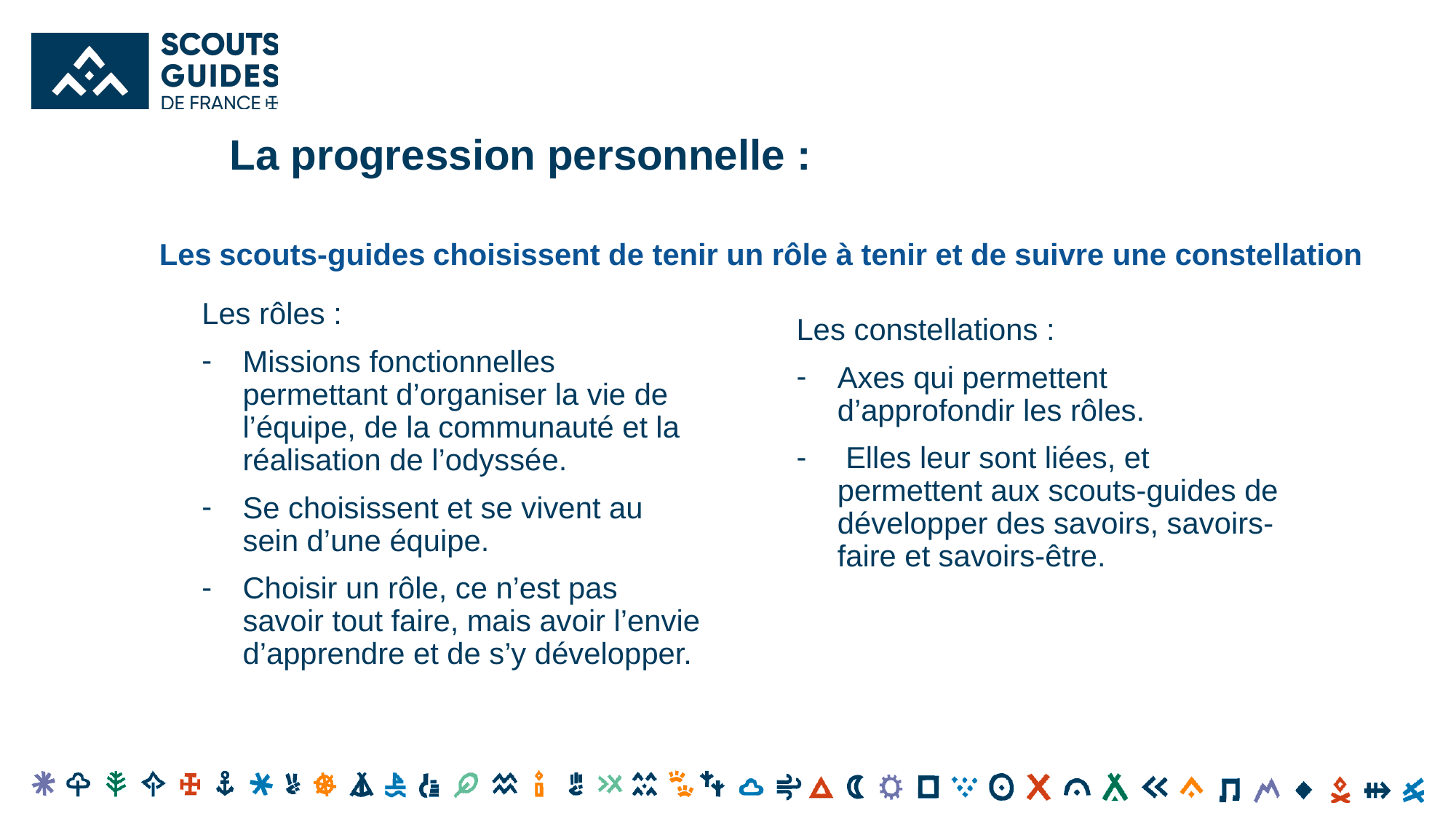

# La progression personnelle :
Les scouts-guides choisissent de tenir un rôle à tenir et de suivre une constellation
Les rôles :
Missions fonctionnelles permettant d’organiser la vie de l’équipe, de la communauté et la réalisation de l’odyssée.
Se choisissent et se vivent au sein d’une équipe.
Choisir un rôle, ce n’est pas savoir tout faire, mais avoir l’envie d’apprendre et de s’y développer.
Les constellations :
Axes qui permettent d’approfondir les rôles.
 Elles leur sont liées, et permettent aux scouts-guides de développer des savoirs, savoirs-faire et savoirs-être.